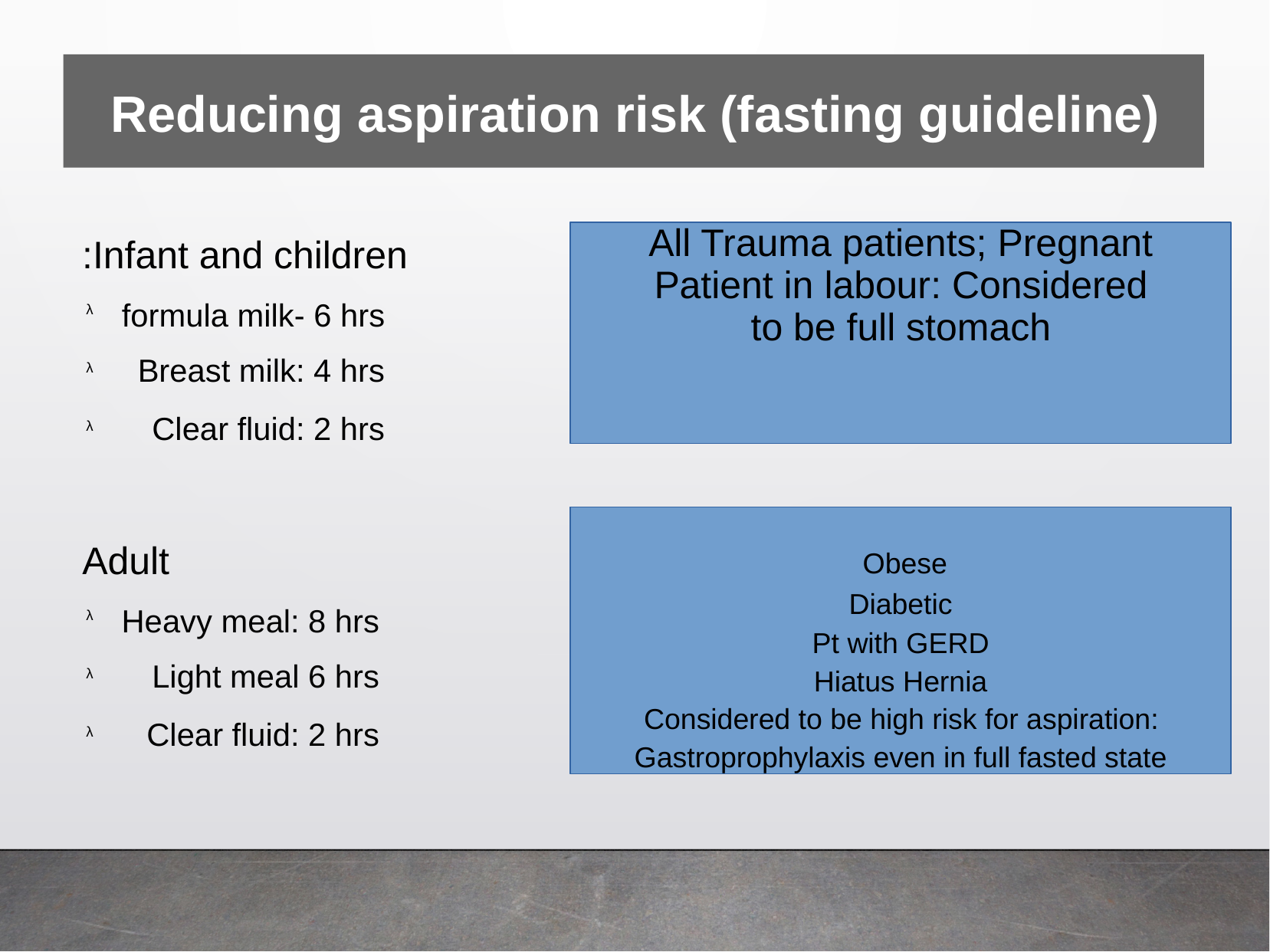

Reducing aspiration risk (fasting guideline)

All Trauma patients; Pregnant Patient in labour: Considered to be full stomach
Infant and children:
formula milk- 6 hrs
Breast milk: 4 hrs
Clear fluid: 2 hrs
λ
λ
λ

Obese
Diabetic
Pt with GERD Hiatus Hernia
Considered to be high risk for aspiration: Gastroprophylaxis even in full fasted state
Adult
Heavy meal: 8 hrs
Light meal 6 hrs
Clear fluid: 2 hrs
λ
λ
λ